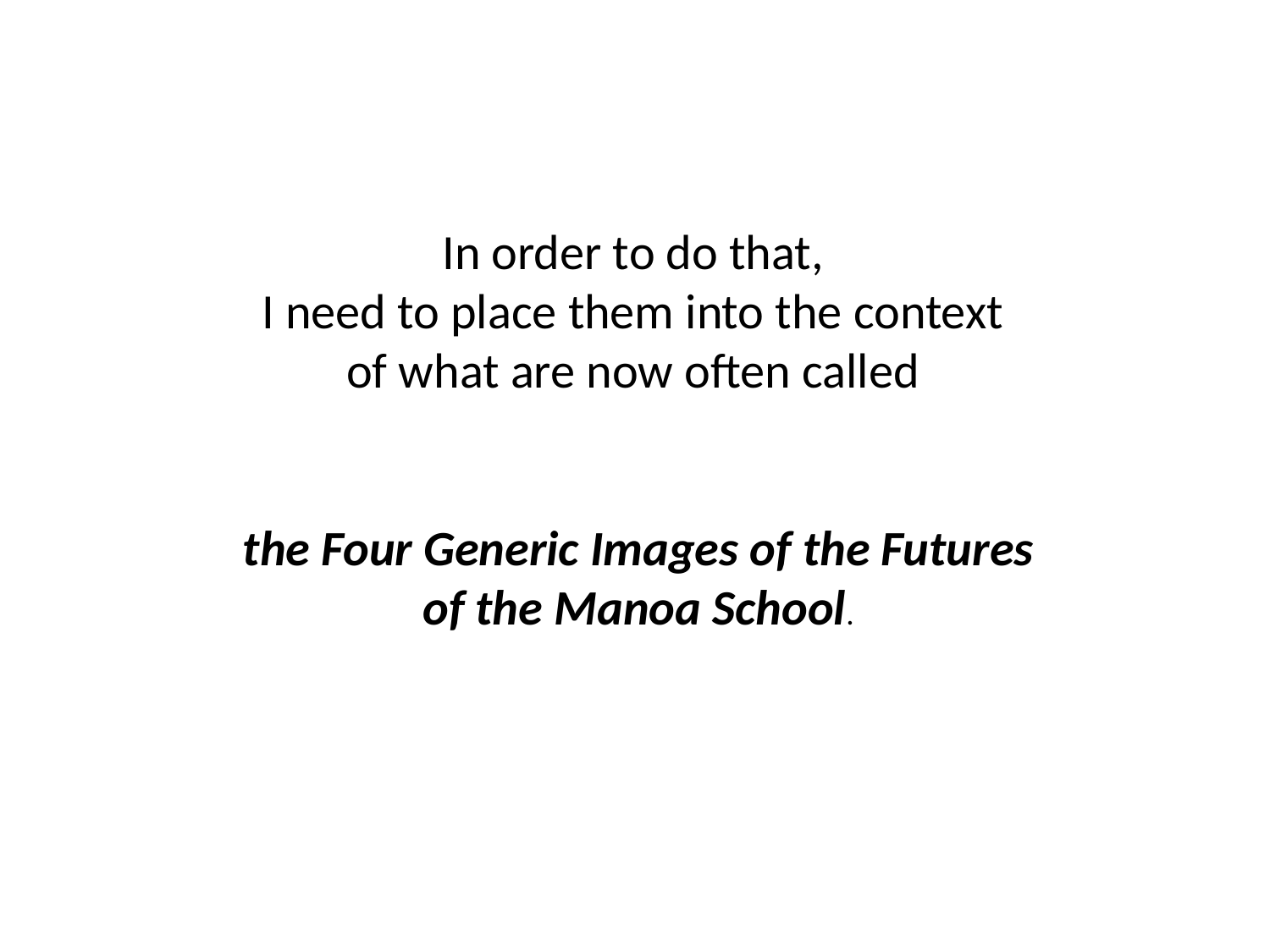

In order to do that,
 I need to place them into the context
of what are now often called

 the Four Generic Images of the Futures
 of the Manoa School.